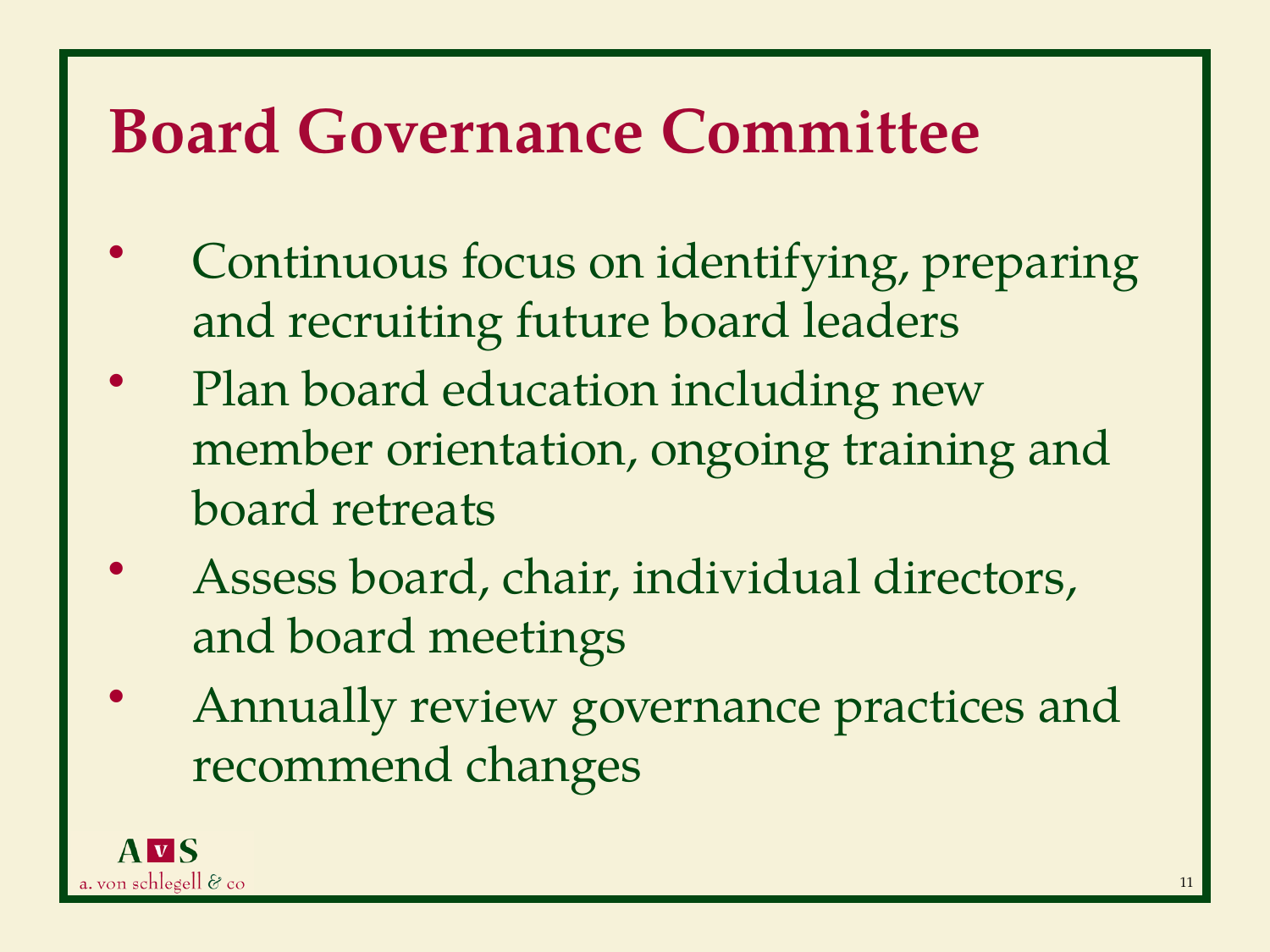

# Board Governance Committee
Continuous focus on identifying, preparing and recruiting future board leaders
Plan board education including new member orientation, ongoing training and board retreats
Assess board, chair, individual directors, and board meetings
Annually review governance practices and recommend changes

11